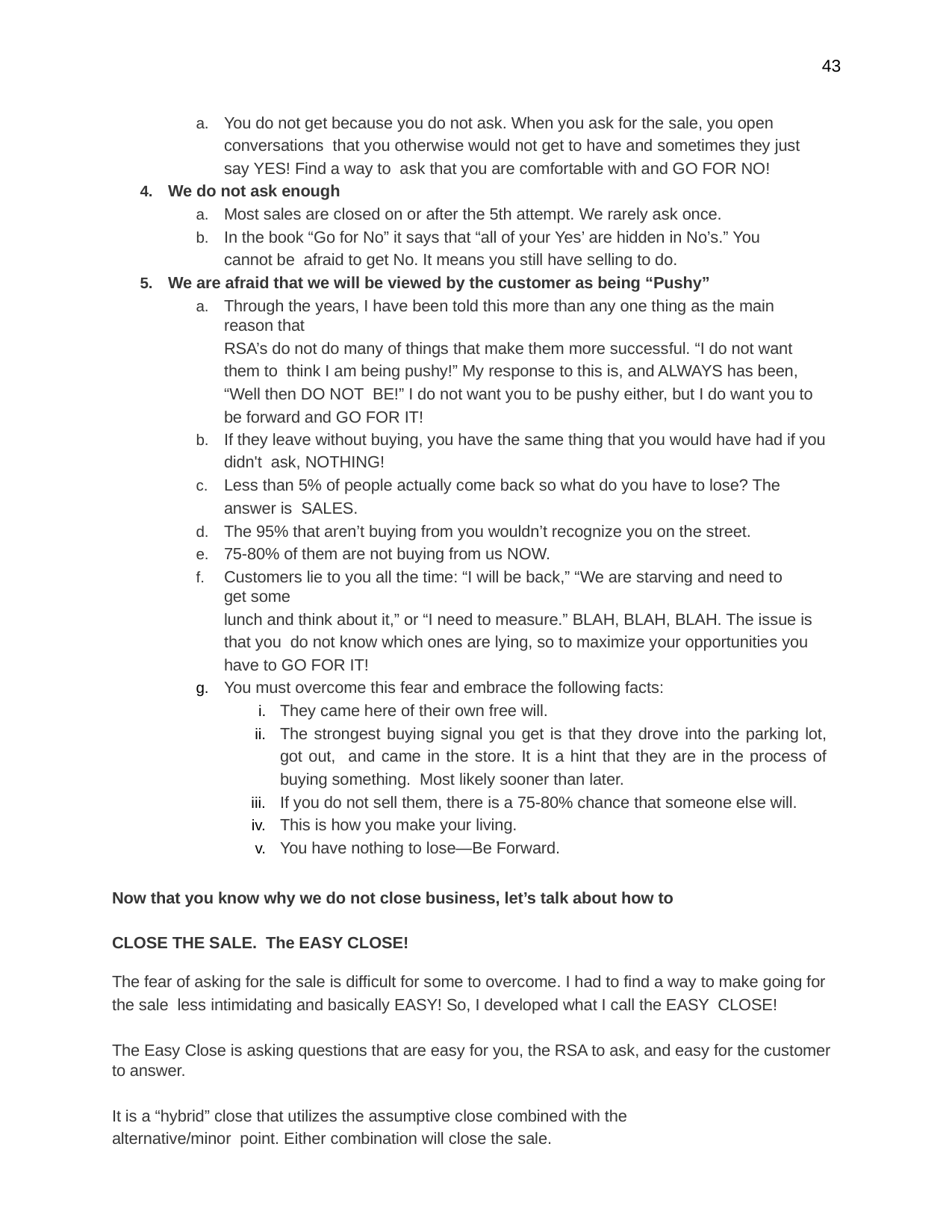

43

a.	You do not get because you do not ask. When you ask for the sale, you open conversations  that you otherwise would not get to have and sometimes they just say YES! Find a way to  ask that you are comfortable with and GO FOR NO!
We do not ask enough
Most sales are closed on or after the 5th attempt. We rarely ask once.
In the book “Go for No” it says that “all of your Yes’ are hidden in No’s.” You cannot be  afraid to get No. It means you still have selling to do.
We are afraid that we will be viewed by the customer as being “Pushy”
Through the years, I have been told this more than any one thing as the main reason that
RSA’s do not do many of things that make them more successful. “I do not want them to  think I am being pushy!” My response to this is, and ALWAYS has been, “Well then DO NOT  BE!” I do not want you to be pushy either, but I do want you to be forward and GO FOR IT!
If they leave without buying, you have the same thing that you would have had if you didn't  ask, NOTHING!
Less than 5% of people actually come back so what do you have to lose? The answer is  SALES.
The 95% that aren’t buying from you wouldn’t recognize you on the street.
75-80% of them are not buying from us NOW.
Customers lie to you all the time: “I will be back,” “We are starving and need to get some
lunch and think about it,” or “I need to measure.” BLAH, BLAH, BLAH. The issue is that you  do not know which ones are lying, so to maximize your opportunities you have to GO FOR IT!
You must overcome this fear and embrace the following facts:
They came here of their own free will.
The strongest buying signal you get is that they drove into the parking lot, got out,  and came in the store. It is a hint that they are in the process of buying something.  Most likely sooner than later.
If you do not sell them, there is a 75-80% chance that someone else will.
This is how you make your living.
You have nothing to lose—Be Forward.
Now that you know why we do not close business, let’s talk about how to CLOSE THE SALE.  The EASY CLOSE!
The fear of asking for the sale is difficult for some to overcome. I had to find a way to make going for the sale  less intimidating and basically EASY! So, I developed what I call the EASY  CLOSE!

The Easy Close is asking questions that are easy for you, the RSA to ask, and easy for the customer to answer.

It is a “hybrid” close that utilizes the assumptive close combined with the alternative/minor  point. Either combination will close the sale.